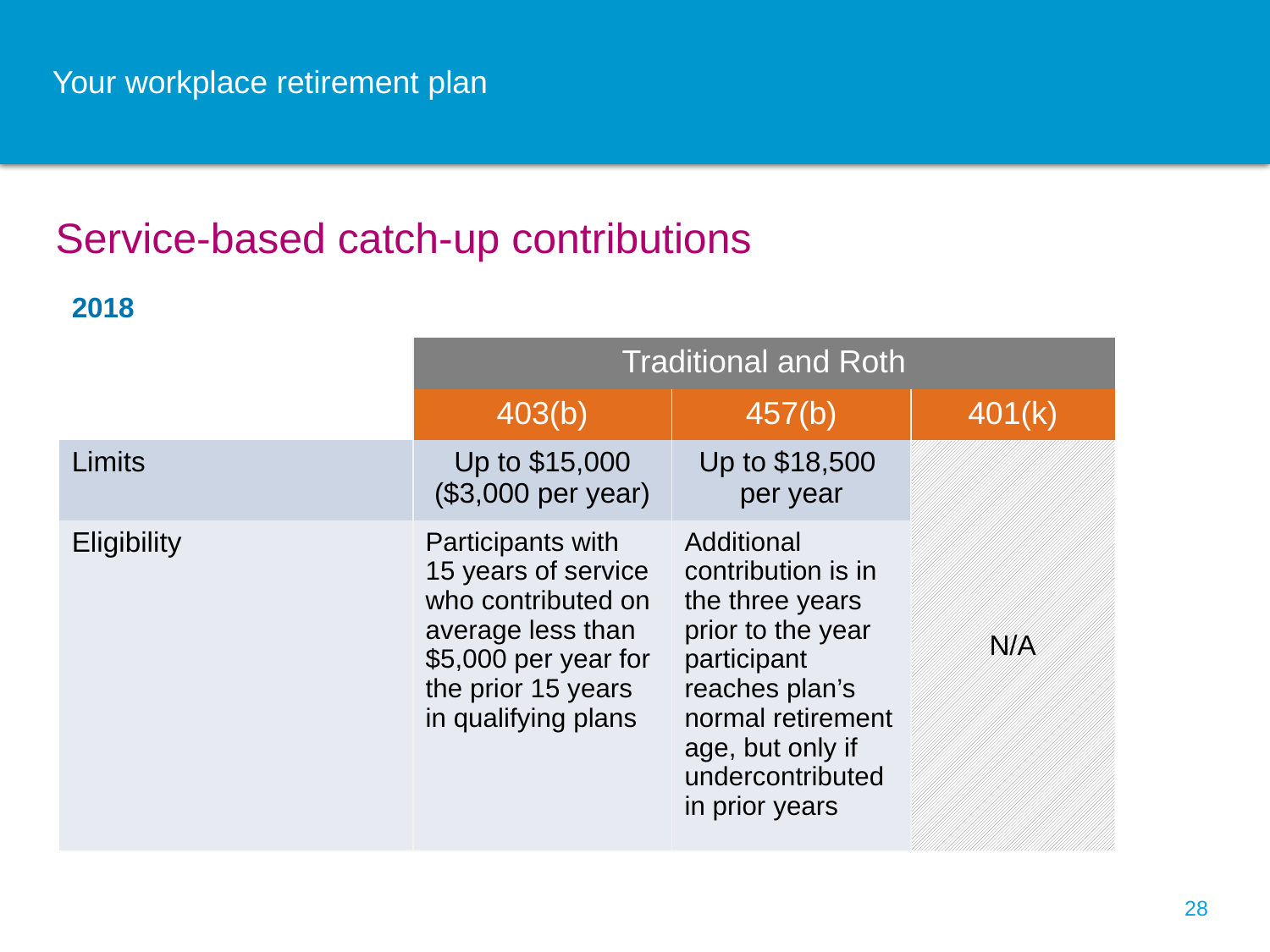

# Your workplace retirement plan
Service-based catch-up contributions

| 2018 |  |  |  |
| --- | --- | --- | --- |
|  | Traditional and Roth |  |  |
|  | 403(b) | 457(b) | 401(k) |
| Limits | Up to $15,000 ($3,000 per year) | Up to $18,500 per year | N/A |
| Eligibility | Participants with 15 years of service who contributed on average less than $5,000 per year for the prior 15 years in qualifying plans | Additional contribution is in the three years prior to the year participant reaches plan’s normal retirement age, but only if undercontributed in prior years |  |
28